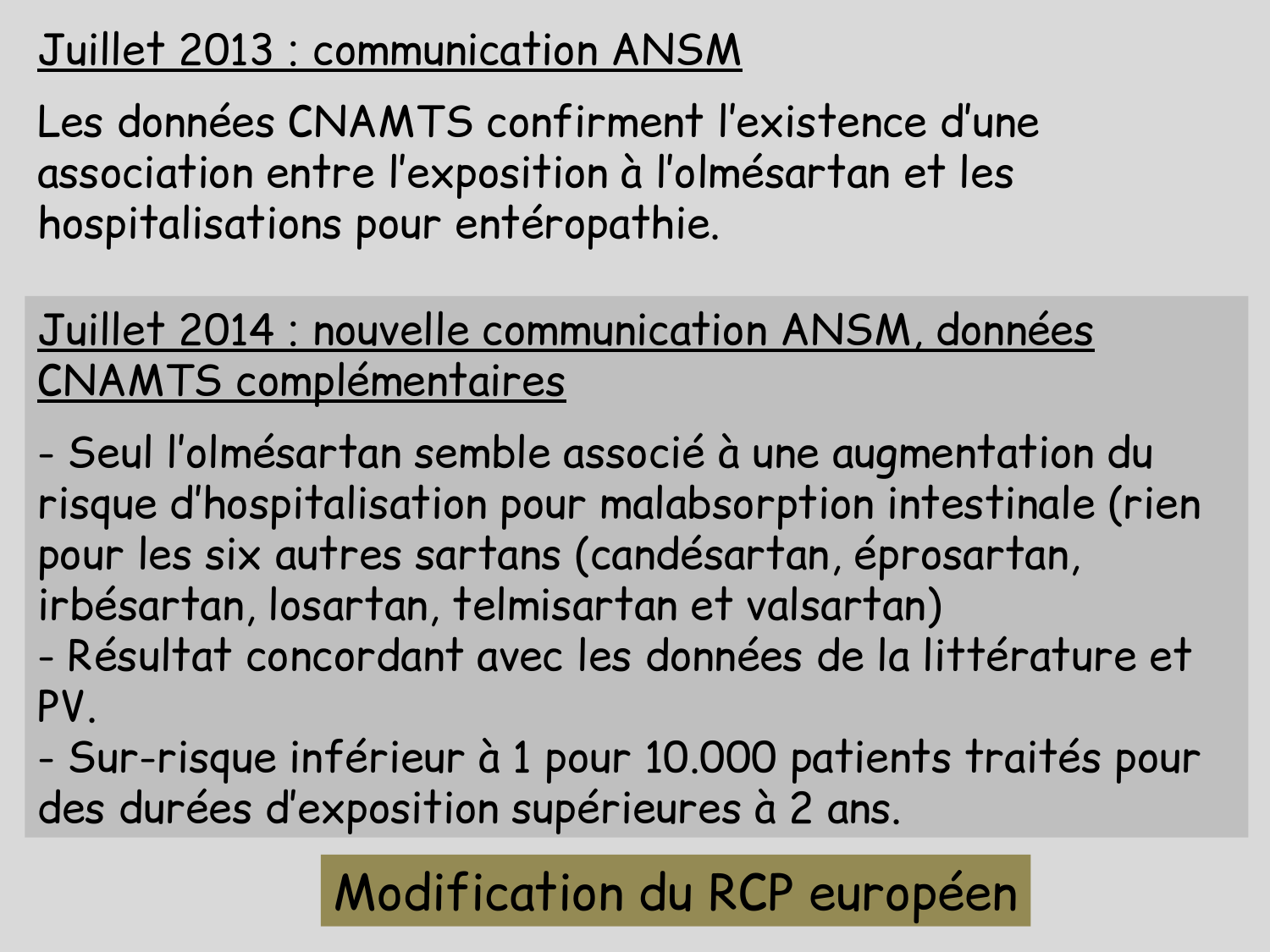

Juillet 2013 : communication ANSM

Les données CNAMTS confirment l’existence d’une association entre l’exposition à l’olmésartan et les hospitalisations pour entéropathie.
Juillet 2014 : nouvelle communication ANSM, données CNAMTS complémentaires

- Seul l’olmésartan semble associé à une augmentation du risque d’hospitalisation pour malabsorption intestinale (rien pour les six autres sartans (candésartan, éprosartan, irbésartan, losartan, telmisartan et valsartan)
- Résultat concordant avec les données de la littérature et PV.
- Sur-risque inférieur à 1 pour 10.000 patients traités pour des durées d’exposition supérieures à 2 ans.
Modification du RCP européen